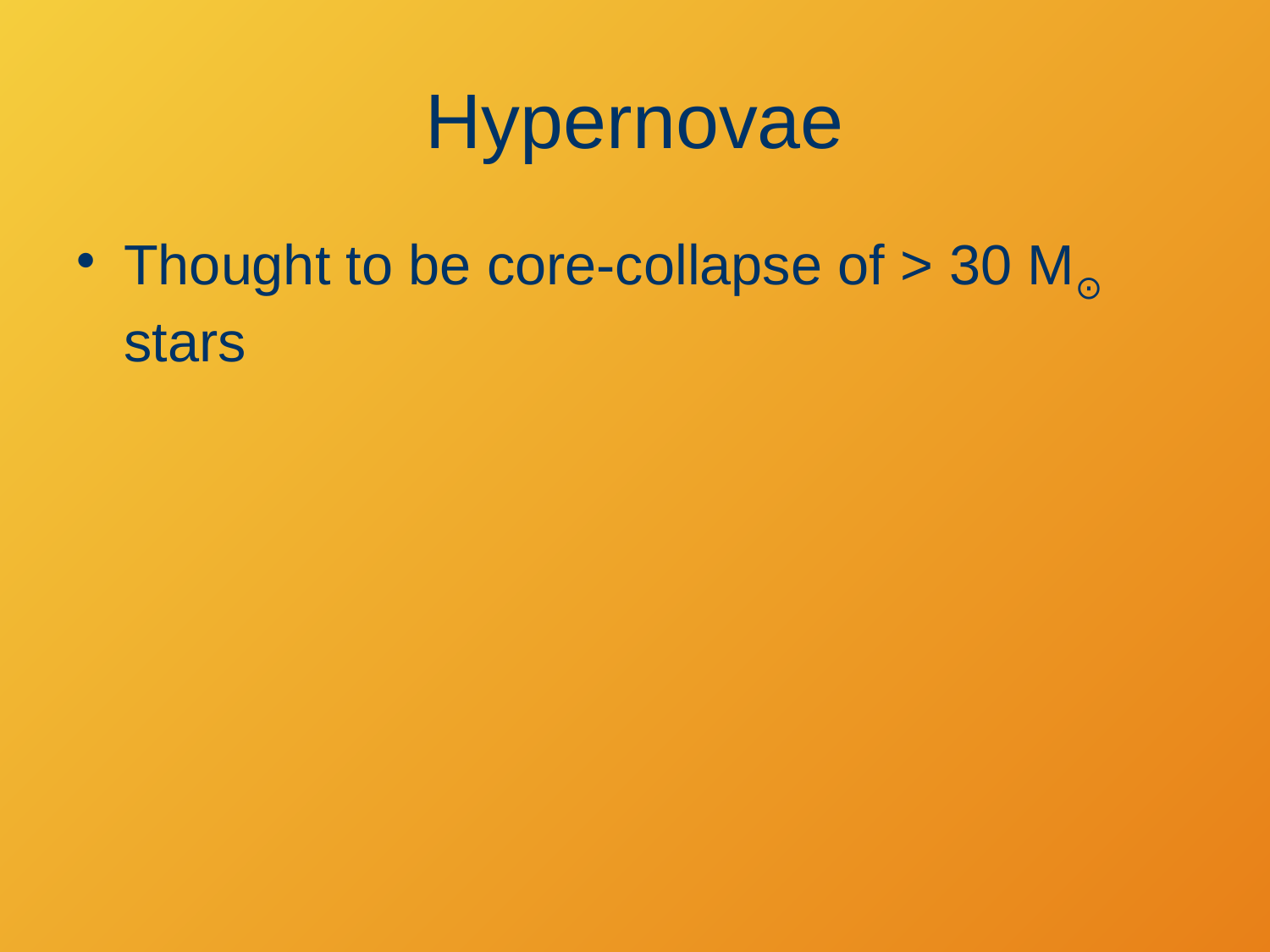

# Hypernovae
Thought to be core-collapse of > 30 M⊙ stars